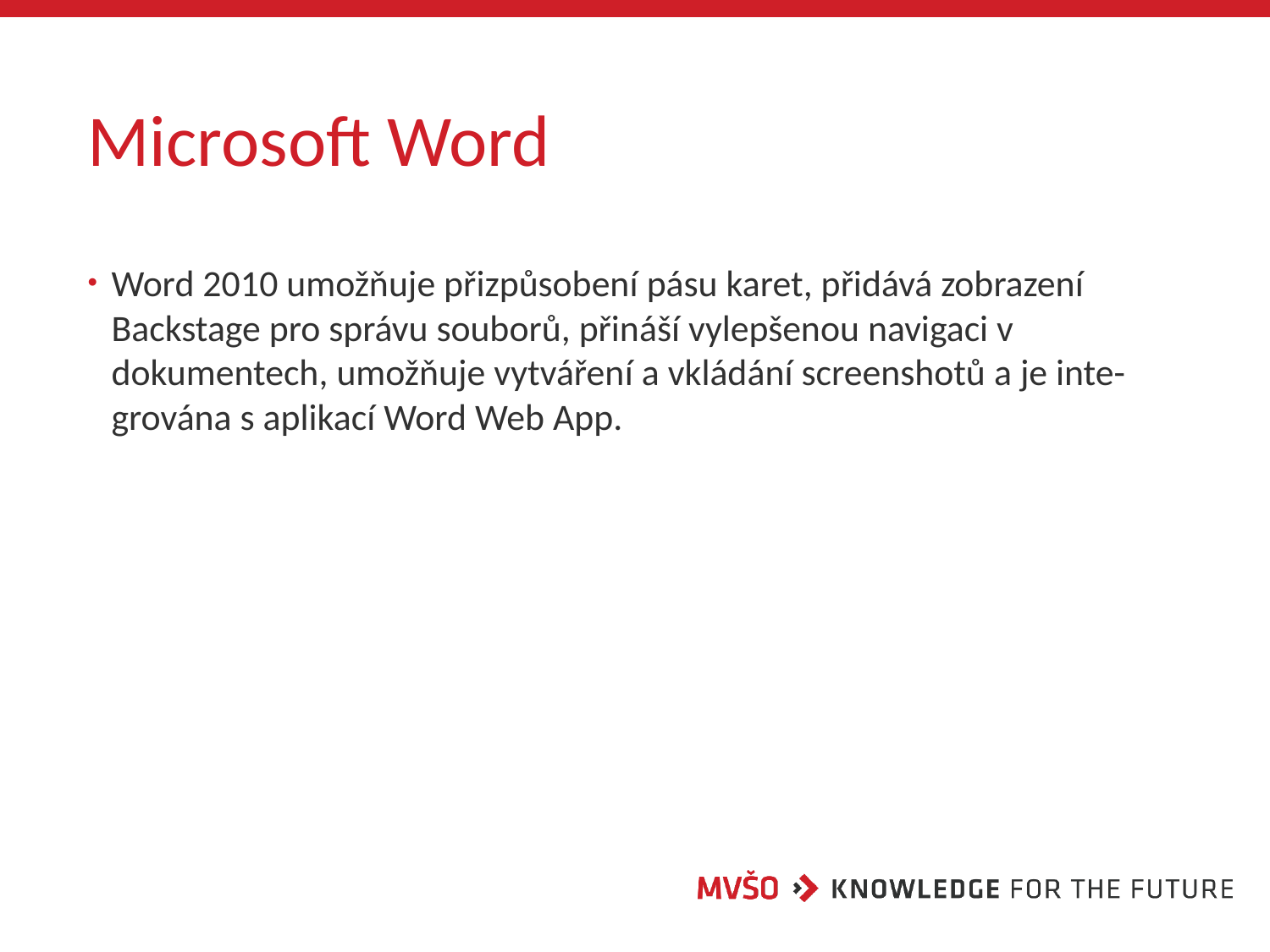

# Microsoft Word
Word 2010 umožňuje přizpůsobení pásu karet, přidává zobrazení Backstage pro správu souborů, přináší vylepšenou navigaci v dokumentech, umožňuje vytváření a vkládání screenshotů a je inte- grována s aplikací Word Web App.